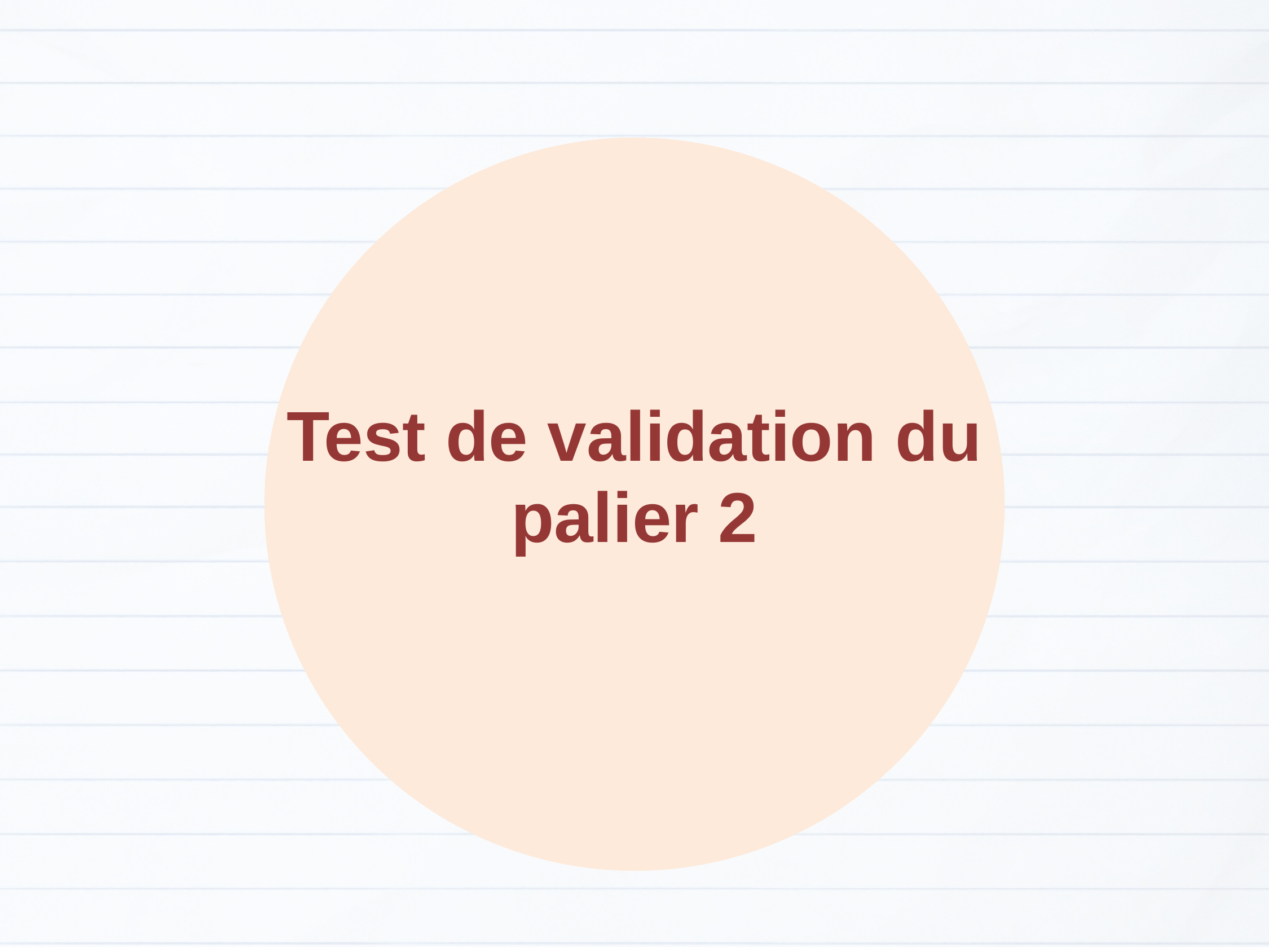

Test de validation du palier 2
Version provisoire pour la formation des enseignants